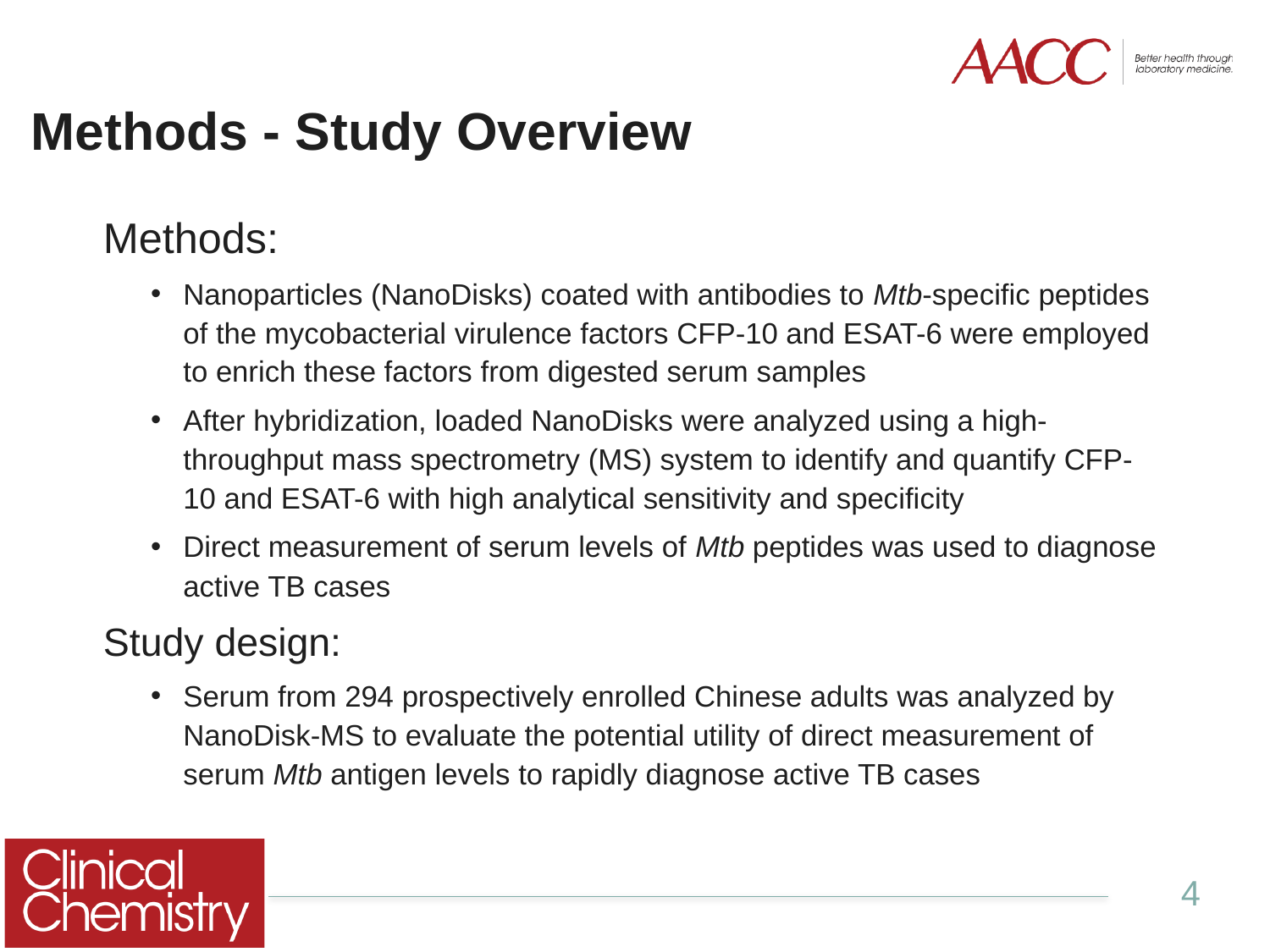

# Methods - Study Overview
Methods:
Nanoparticles (NanoDisks) coated with antibodies to Mtb-specific peptides of the mycobacterial virulence factors CFP-10 and ESAT-6 were employed to enrich these factors from digested serum samples
After hybridization, loaded NanoDisks were analyzed using a high-throughput mass spectrometry (MS) system to identify and quantify CFP-10 and ESAT-6 with high analytical sensitivity and specificity
Direct measurement of serum levels of Mtb peptides was used to diagnose active TB cases
Study design:
Serum from 294 prospectively enrolled Chinese adults was analyzed by NanoDisk-MS to evaluate the potential utility of direct measurement of serum Mtb antigen levels to rapidly diagnose active TB cases
4